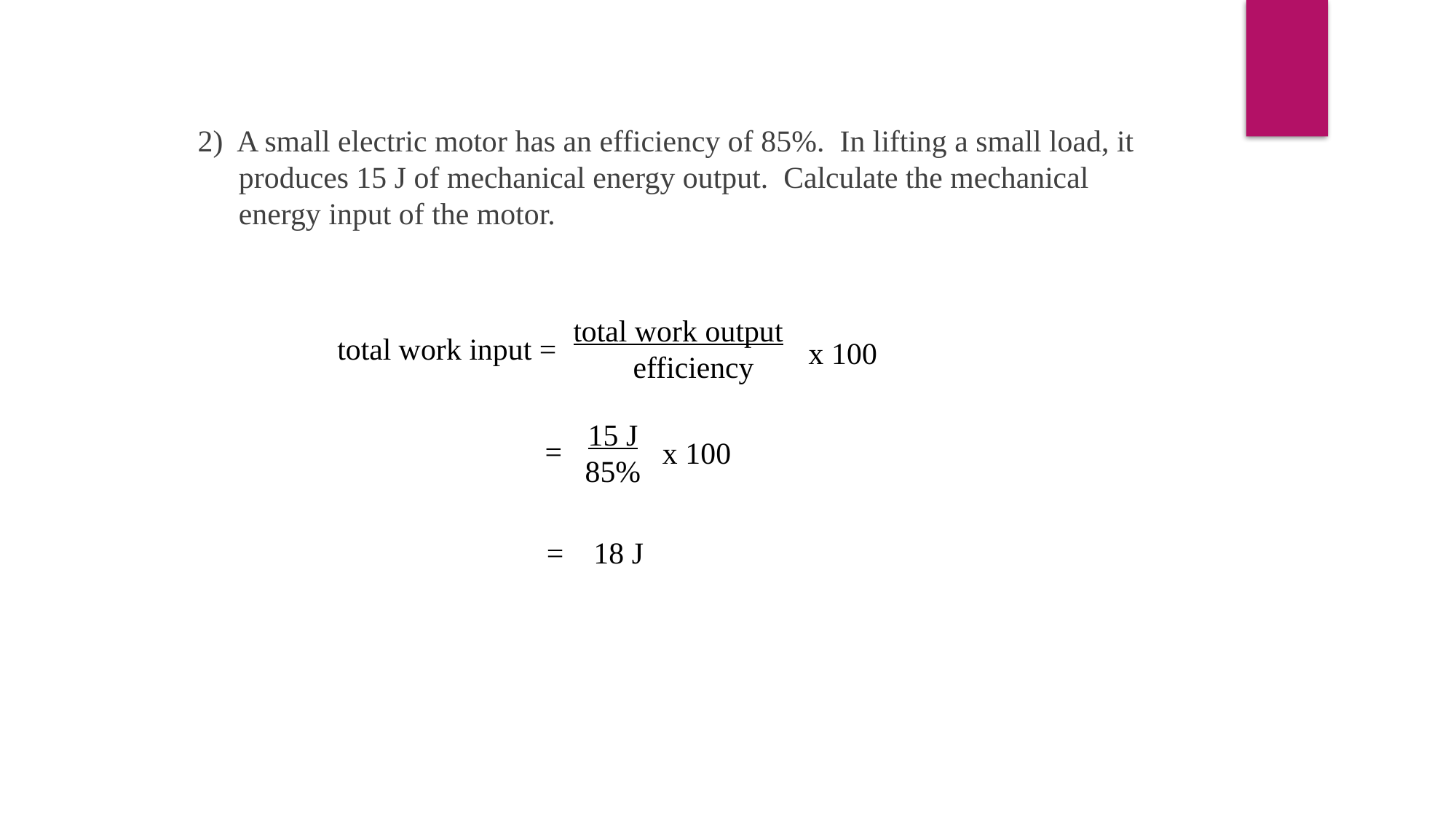

2)  A small electric motor has an efficiency of 85%.  In lifting a small load, it produces 15 J of mechanical energy output.  Calculate the mechanical energy input of the motor.
total work output
    efficiency
total work input =
x 100
15 J
85%
=
x 100
=
18 J